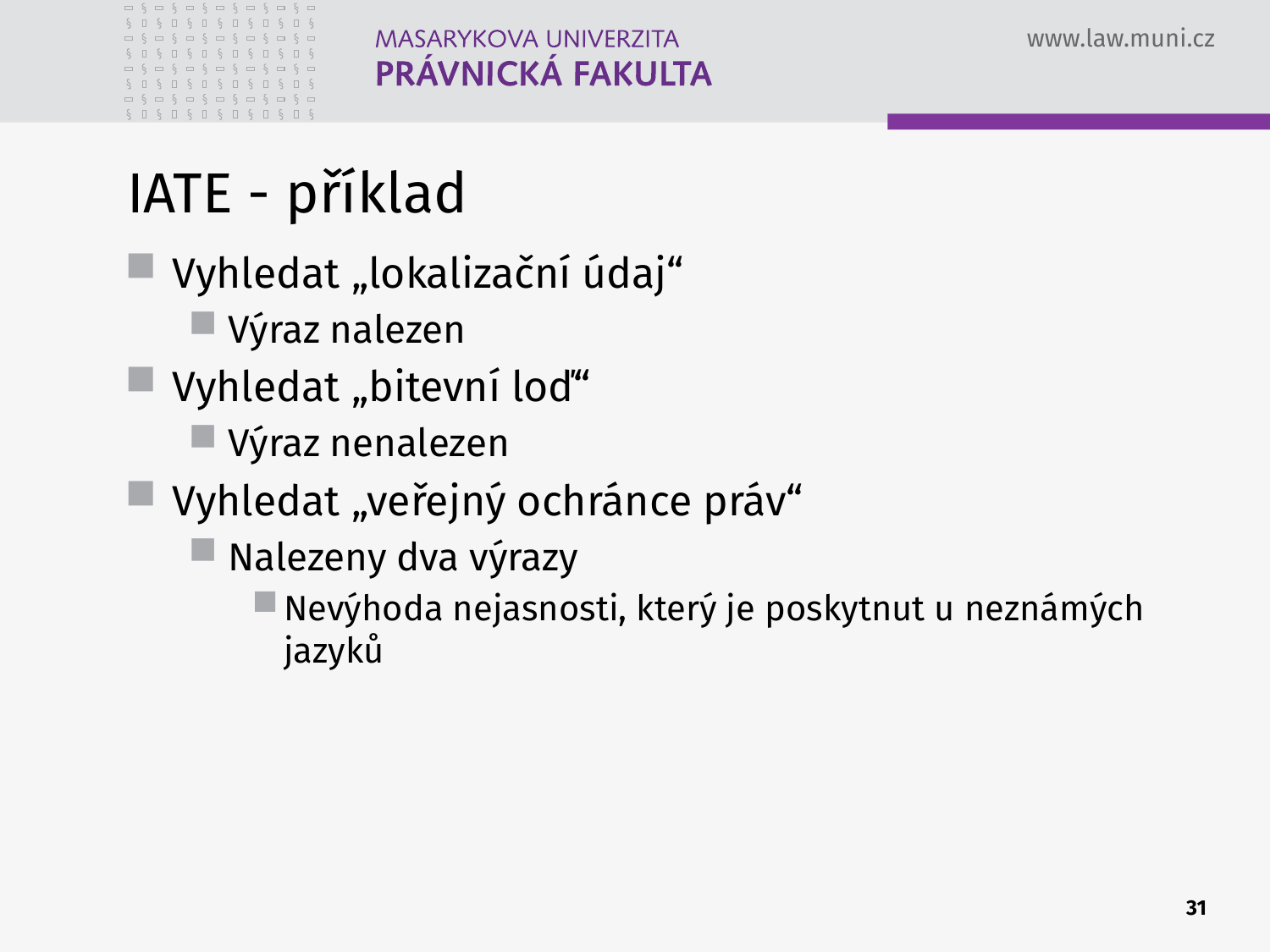

# IATE - příklad
Vyhledat „lokalizační údaj“
Výraz nalezen
Vyhledat „bitevní loď“
Výraz nenalezen
Vyhledat „veřejný ochránce práv“
Nalezeny dva výrazy
Nevýhoda nejasnosti, který je poskytnut u neznámých jazyků

31